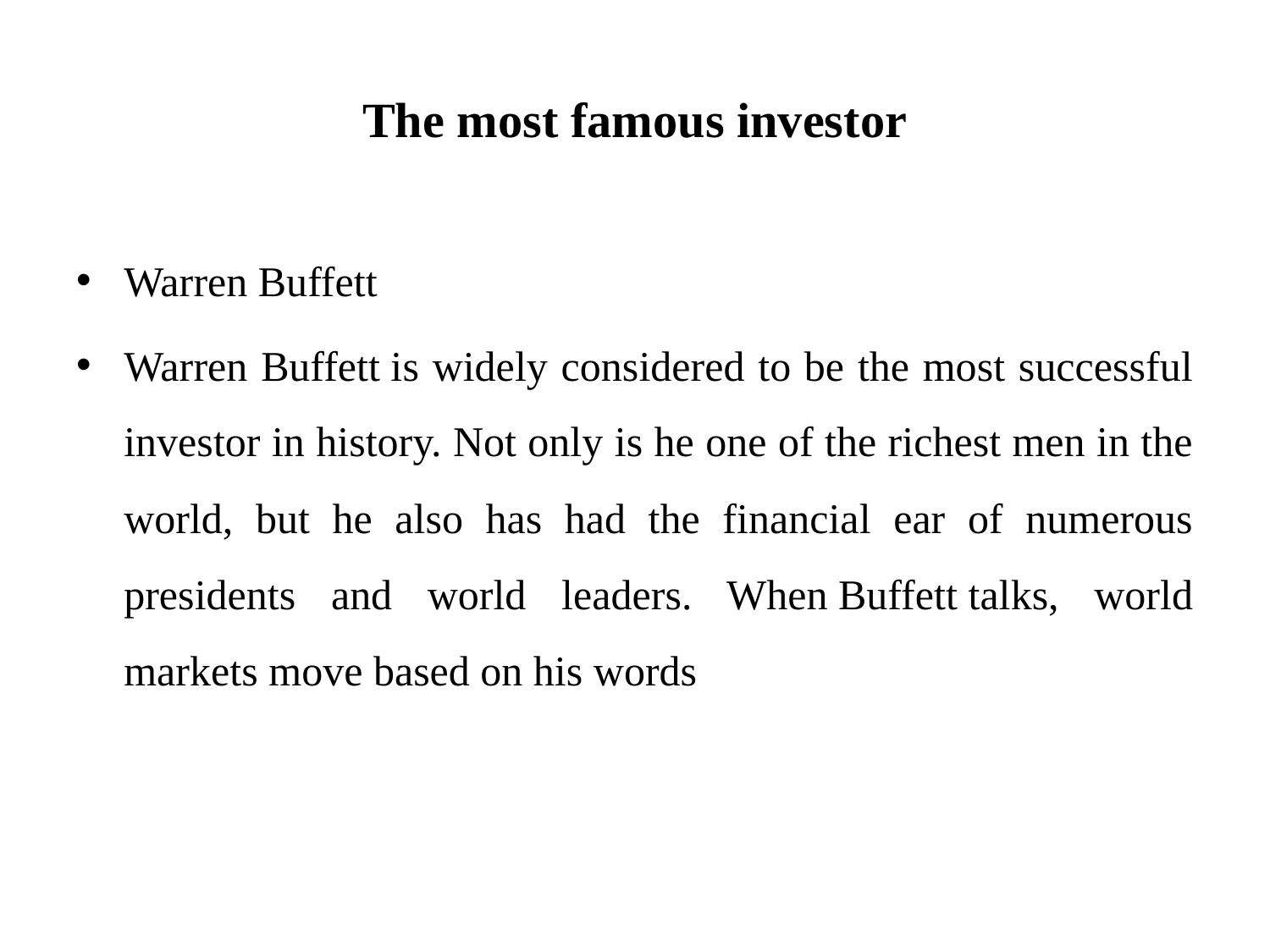

# The most famous investor
Warren Buffett
Warren Buffett is widely considered to be the most successful investor in history. Not only is he one of the richest men in the world, but he also has had the financial ear of numerous presidents and world leaders. When Buffett talks, world markets move based on his words